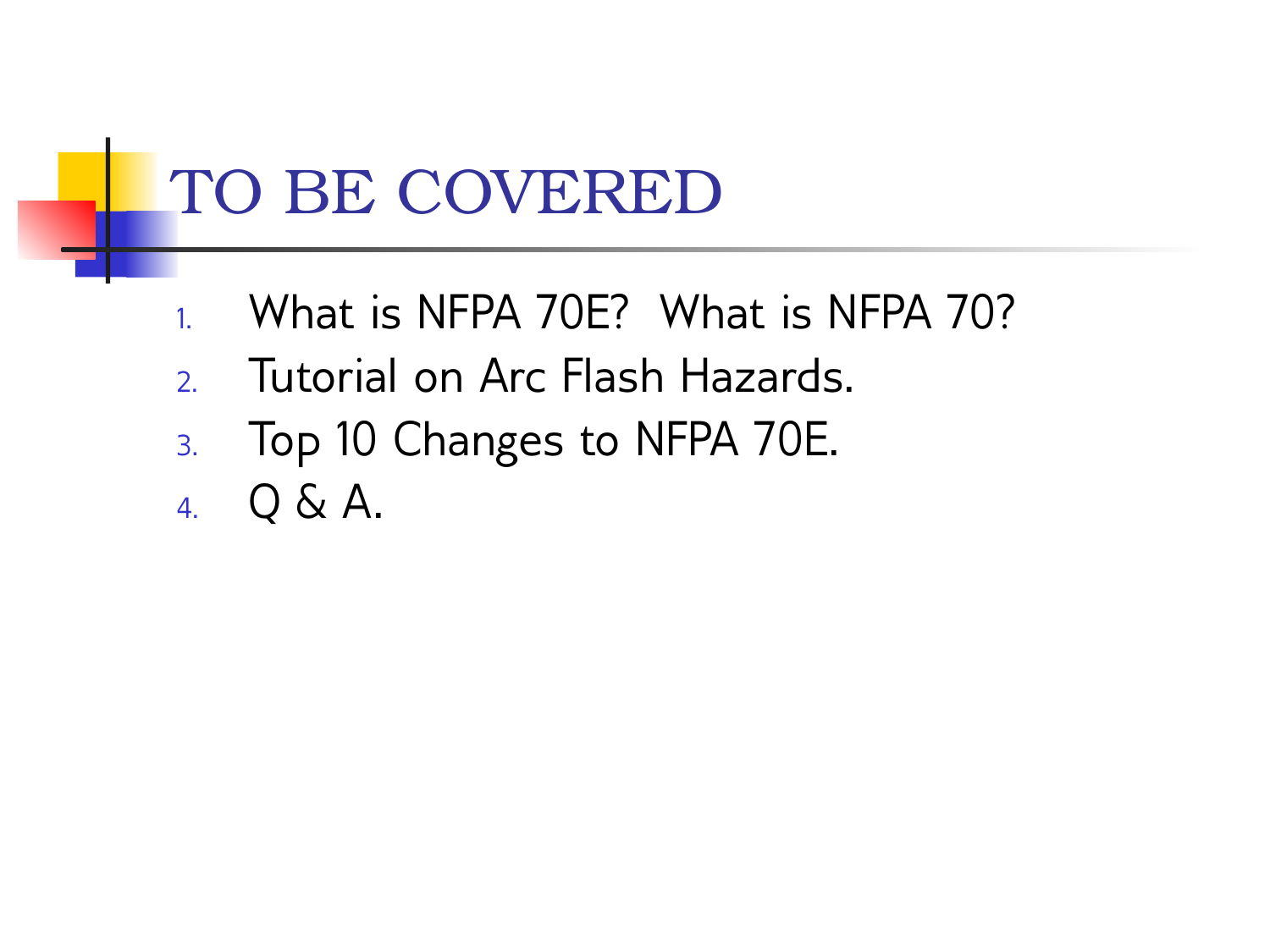

# TO BE COVERED
What is NFPA 70E?  What is NFPA 70?
Tutorial on Arc Flash Hazards.
Top 10 Changes to NFPA 70E.
Q & A.